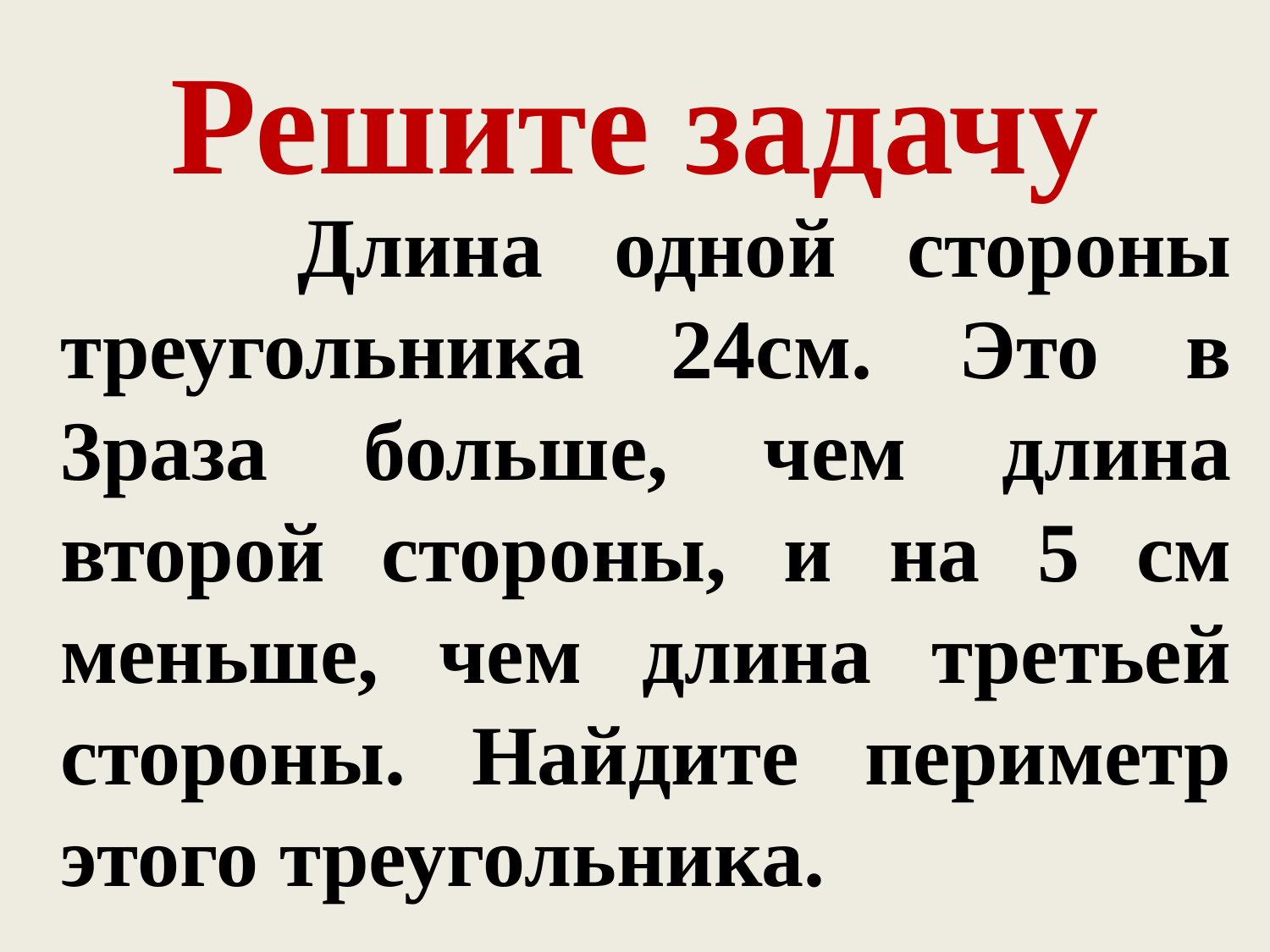

# Решите задачу
    Длина одной стороны треугольника 24см. Это в 3раза больше, чем длина второй стороны, и на 5 см меньше, чем длина третьей стороны. Найдите периметр этого треугольника.